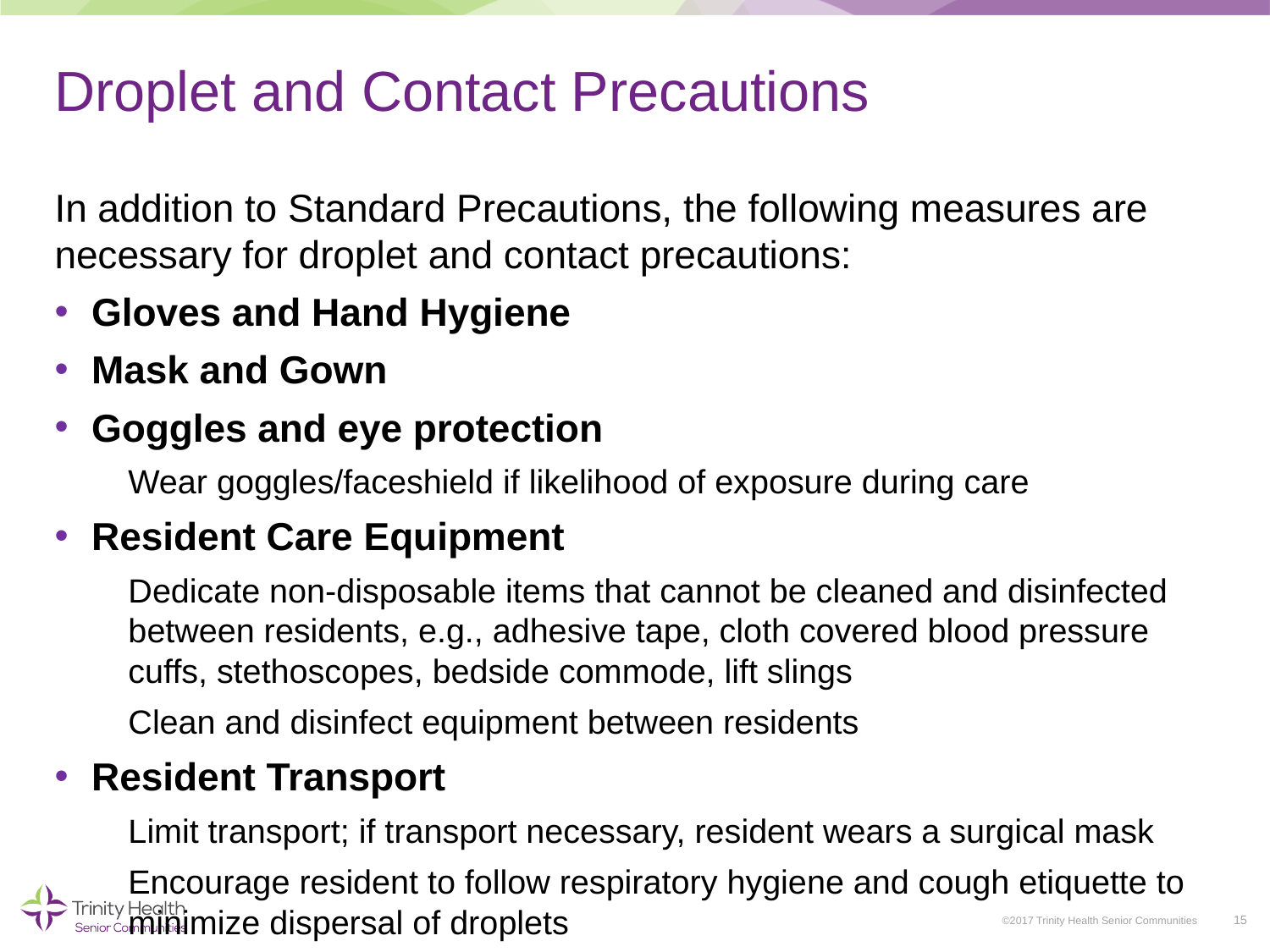

# Droplet and Contact Precautions
In addition to Standard Precautions, the following measures are necessary for droplet and contact precautions:
Gloves and Hand Hygiene
Mask and Gown
Goggles and eye protection
Wear goggles/faceshield if likelihood of exposure during care
Resident Care Equipment
Dedicate non-disposable items that cannot be cleaned and disinfected between residents, e.g., adhesive tape, cloth covered blood pressure cuffs, stethoscopes, bedside commode, lift slings
Clean and disinfect equipment between residents
Resident Transport
Limit transport; if transport necessary, resident wears a surgical mask
Encourage resident to follow respiratory hygiene and cough etiquette to minimize dispersal of droplets

15
©2017 Trinity Health Senior Communities